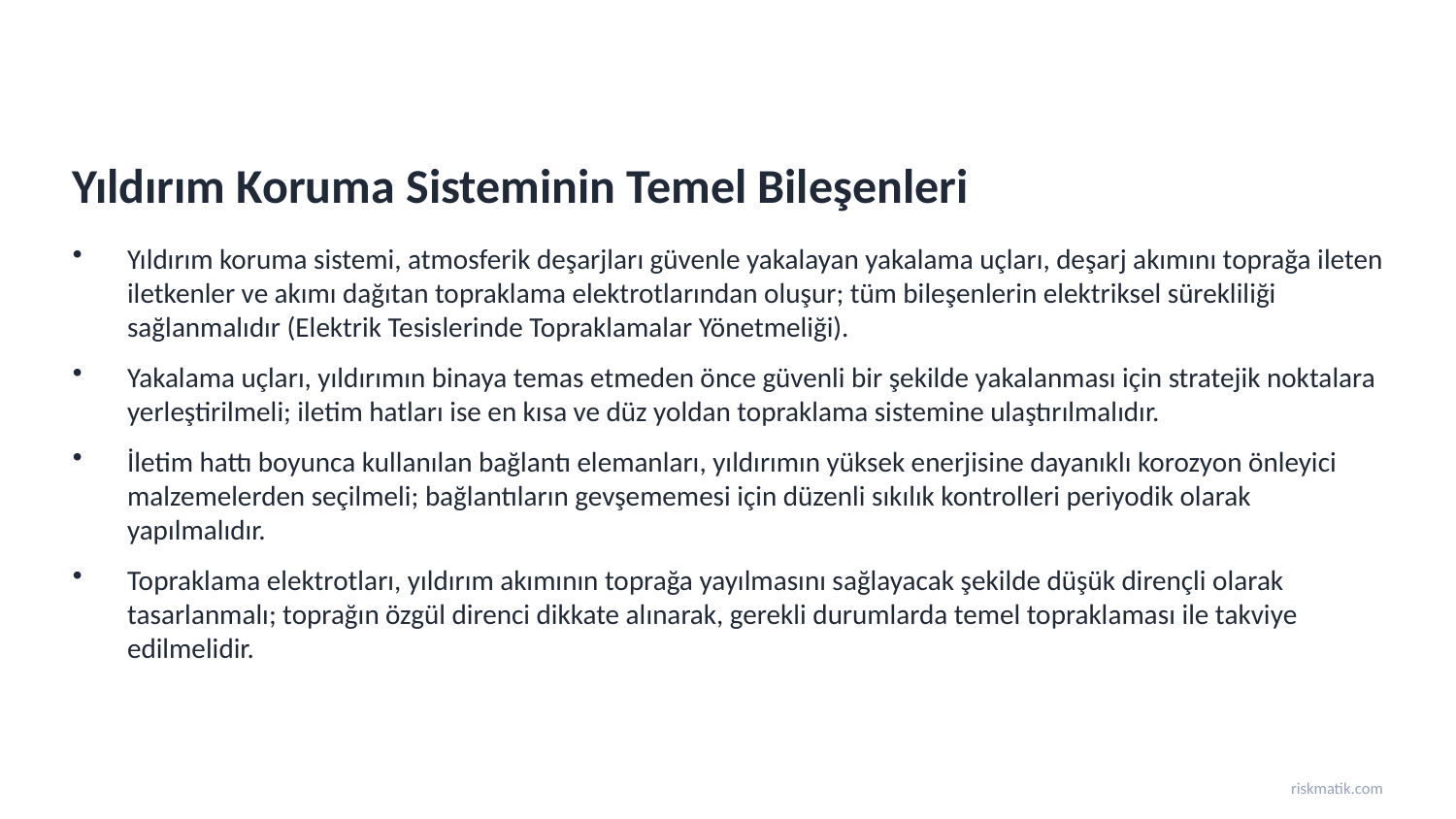

Yıldırım Koruma Sisteminin Temel Bileşenleri
Yıldırım koruma sistemi, atmosferik deşarjları güvenle yakalayan yakalama uçları, deşarj akımını toprağa ileten iletkenler ve akımı dağıtan topraklama elektrotlarından oluşur; tüm bileşenlerin elektriksel sürekliliği sağlanmalıdır (Elektrik Tesislerinde Topraklamalar Yönetmeliği).
Yakalama uçları, yıldırımın binaya temas etmeden önce güvenli bir şekilde yakalanması için stratejik noktalara yerleştirilmeli; iletim hatları ise en kısa ve düz yoldan topraklama sistemine ulaştırılmalıdır.
İletim hattı boyunca kullanılan bağlantı elemanları, yıldırımın yüksek enerjisine dayanıklı korozyon önleyici malzemelerden seçilmeli; bağlantıların gevşememesi için düzenli sıkılık kontrolleri periyodik olarak yapılmalıdır.
Topraklama elektrotları, yıldırım akımının toprağa yayılmasını sağlayacak şekilde düşük dirençli olarak tasarlanmalı; toprağın özgül direnci dikkate alınarak, gerekli durumlarda temel topraklaması ile takviye edilmelidir.
riskmatik.com